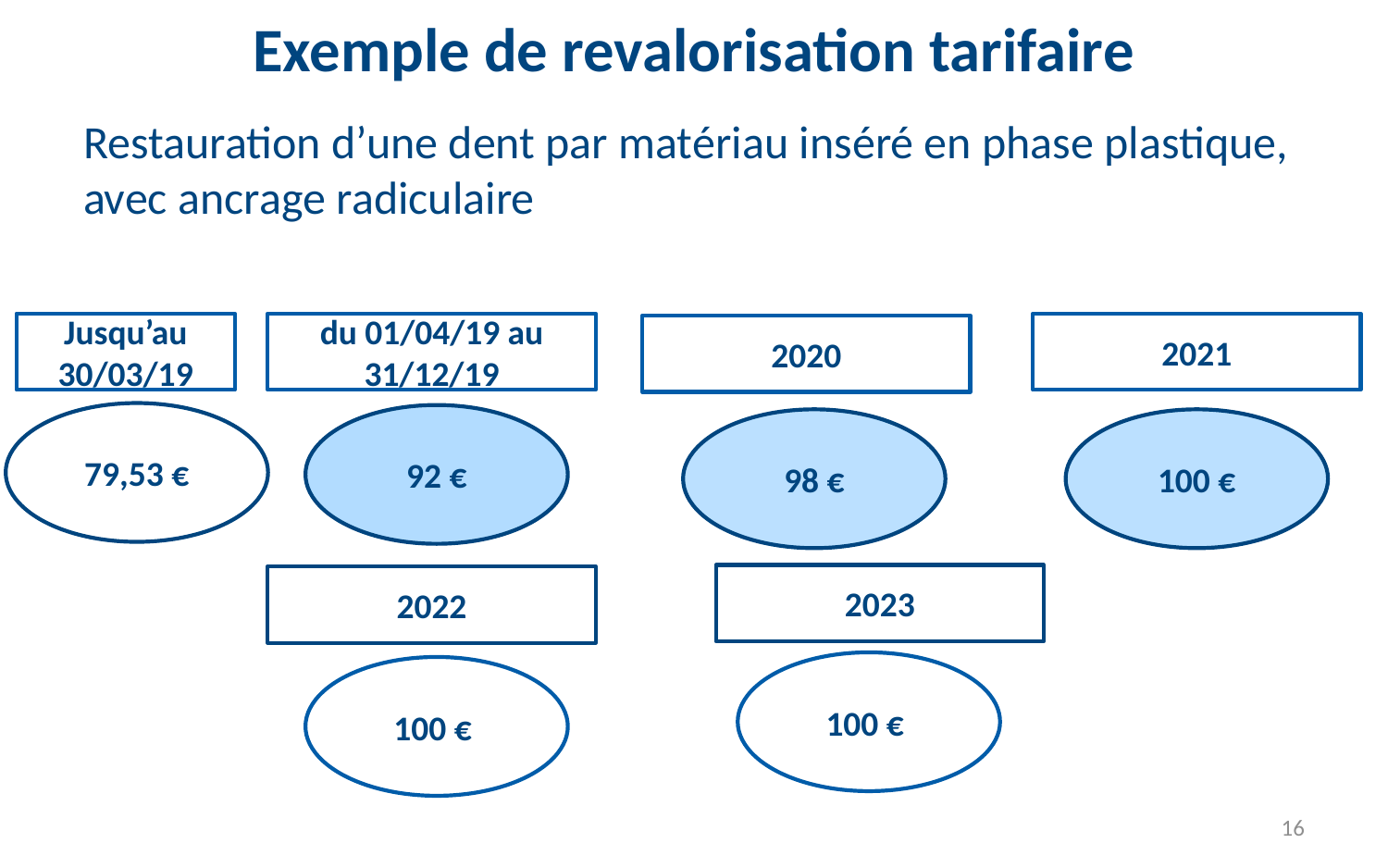

# Exemple de revalorisation tarifaire
Restauration d’une dent par matériau inséré en phase plastique, avec ancrage radiculaire
Jusqu’au 30/03/19
du 01/04/19 au 31/12/19
2021
2020
79,53 €
92 €
98 €
100 €
2023
2022
100 €
100 €

16